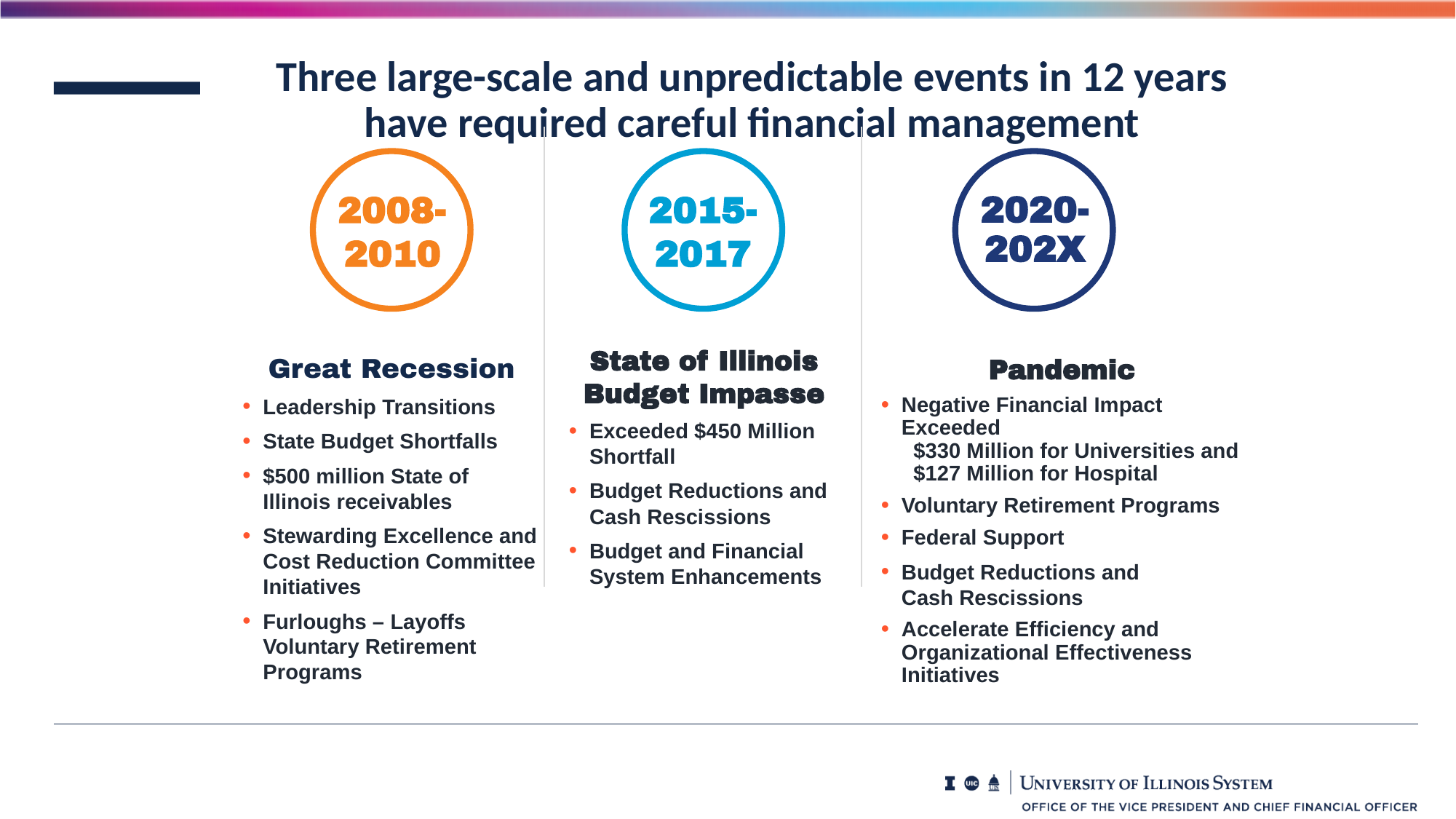

Three large-scale and unpredictable events in 12 years have required careful financial management

2008-2010
2015-2017
2020-202X
Great Recession
Leadership Transitions
State Budget Shortfalls
$500 million State of Illinois receivables
Stewarding Excellence and Cost Reduction Committee Initiatives
Furloughs – Layoffs
Voluntary Retirement Programs

State of Illinois Budget Impasse
Exceeded $450 Million Shortfall
Budget Reductions and
Cash Rescissions
Budget and Financial System Enhancements

Pandemic
Negative Financial Impact
Exceeded
  $330 Million for Universities and
  $127 Million for Hospital
Voluntary Retirement Programs
Federal Support
Budget Reductions and
Cash Rescissions
Accelerate Efficiency and Organizational Effectiveness Initiatives